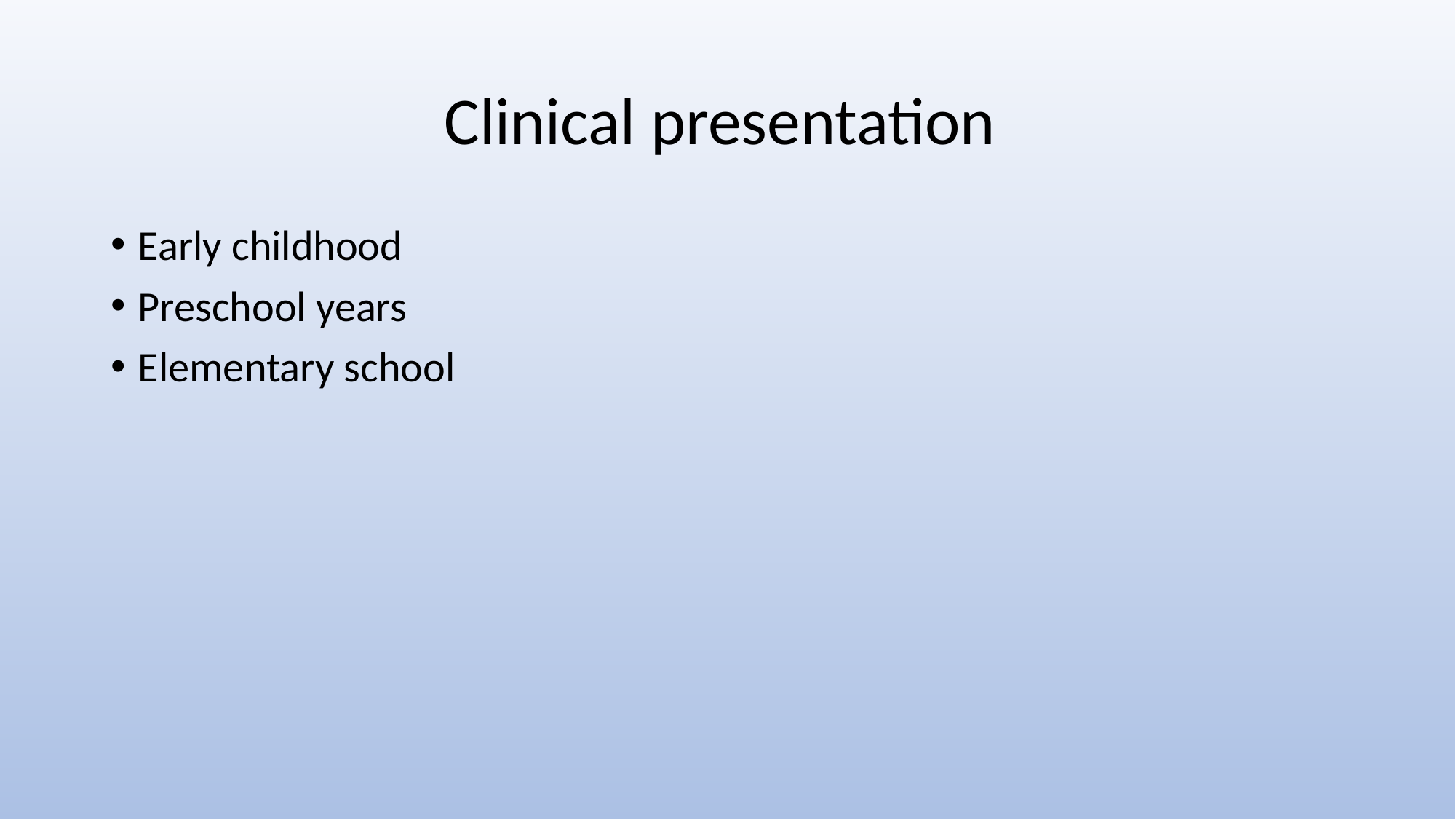

# Clinical presentation
Early childhood
Preschool years
Elementary school